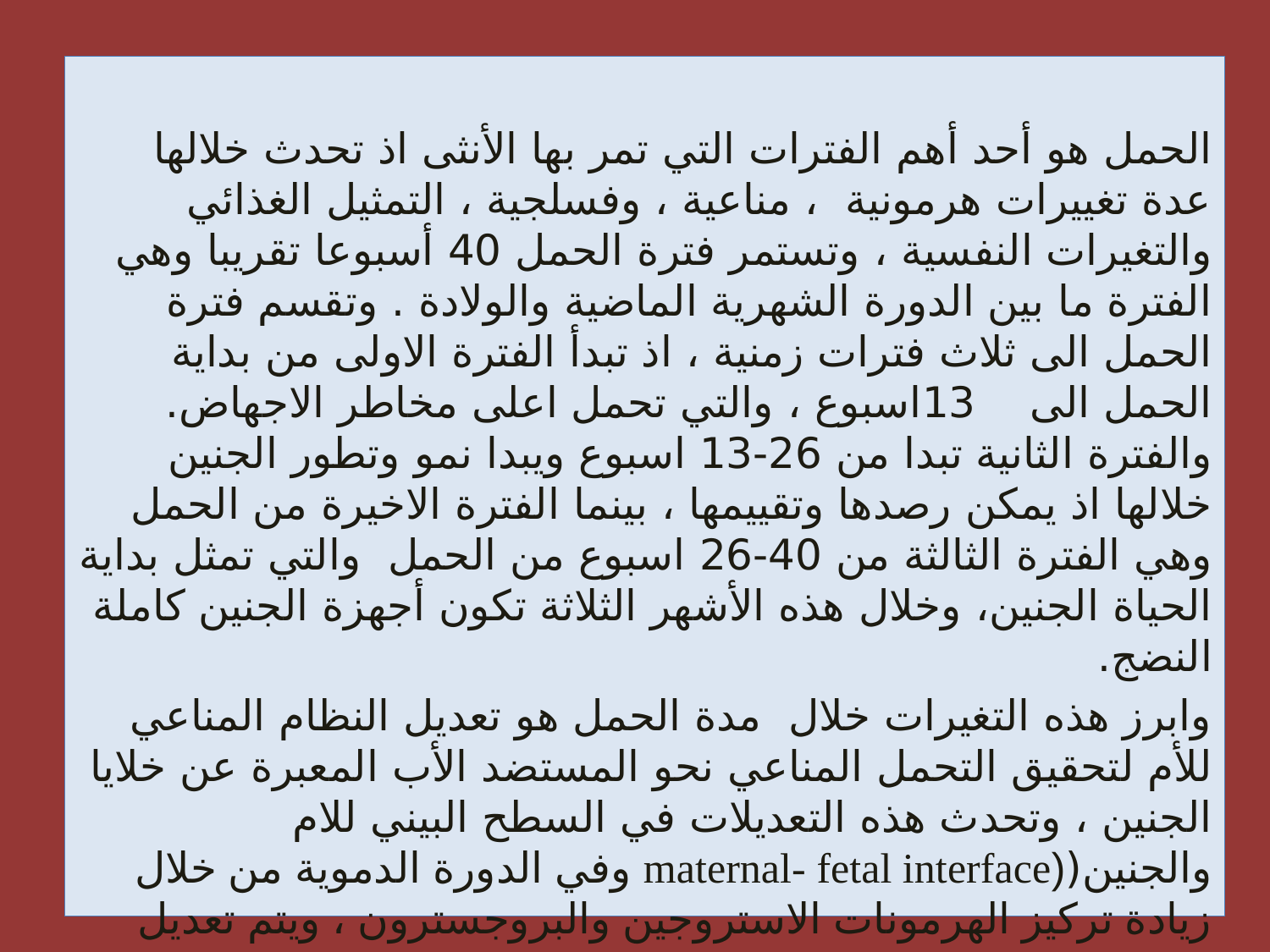

الحمل هو أحد أهم الفترات التي تمر بها الأنثى اذ تحدث خلالها عدة تغييرات هرمونية  ، مناعية ، وفسلجية ، التمثيل الغذائي والتغيرات النفسية ، وتستمر فترة الحمل 40 أسبوعا تقريبا وهي الفترة ما بين الدورة الشهرية الماضية والولادة . وتقسم فترة الحمل الى ثلاث فترات زمنية ، اذ تبدأ الفترة الاولى من بداية الحمل الى    13اسبوع ، والتي تحمل اعلى مخاطر الاجهاض. والفترة الثانية تبدا من 26-13 اسبوع ويبدا نمو وتطور الجنين خلالها اذ يمكن رصدها وتقييمها ، بينما الفترة الاخيرة من الحمل وهي الفترة الثالثة من 40-26 اسبوع من الحمل  والتي تمثل بداية الحياة الجنين، وخلال هذه الأشهر الثلاثة تكون أجهزة الجنين كاملة النضج.
وابرز هذه التغيرات خلال  مدة الحمل هو تعديل النظام المناعي للأم لتحقيق التحمل المناعي نحو المستضد الأب المعبرة عن خلايا الجنين ، وتحدث هذه التعديلات في السطح البيني للام والجنين((maternal- fetal interface وفي الدورة الدموية من خلال زيادة تركيز الهرمونات الاستروجين والبروجسترون ، ويتم تعديل الحركيات الخلوية من خلال تعزيز الاستجابة المناعية الثانية Th2 وتثبيط الاستجابة المناعية الاولى للخلايا للمفاوية Th1. حيث تعدّ الحركيات الخلوية بروتينات صغيرة  تفرز من الخلايا ، ولها تأثير خاص على التفاعلات والاتصالات بين الخلايا.
#